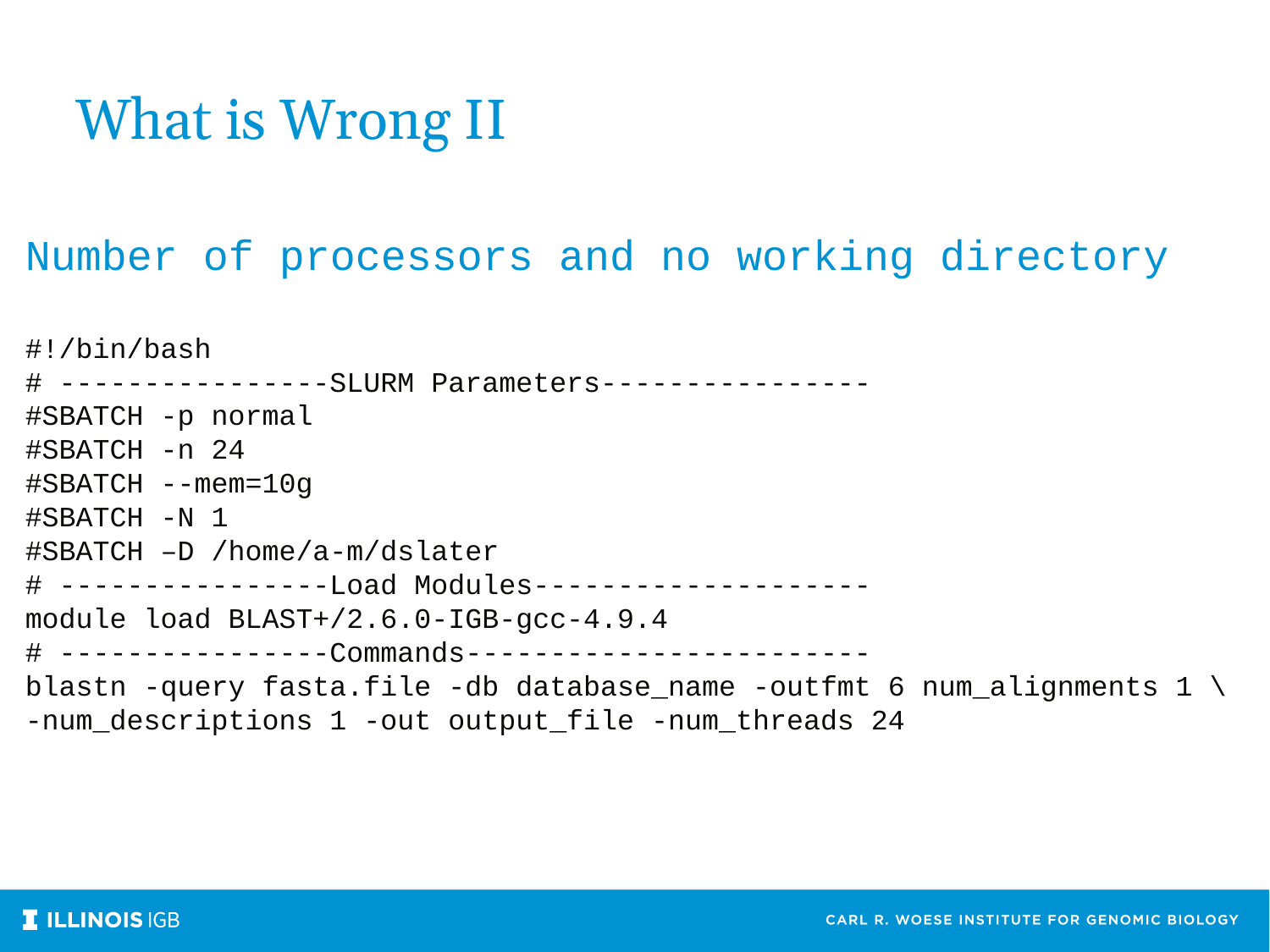

What is Wrong II
Number of processors and no working directory

#!/bin/bash
# ----------------SLURM Parameters----------------
#SBATCH -p normal
#SBATCH -n 24
#SBATCH --mem=10g
#SBATCH -N 1
#SBATCH –D /home/a-m/dslater
# ----------------Load Modules--------------------
module load BLAST+/2.6.0-IGB-gcc-4.9.4
# ----------------Commands------------------------
blastn -query fasta.file -db database_name -outfmt 6 num_alignments 1 \ -num_descriptions 1 -out output_file -num_threads 24